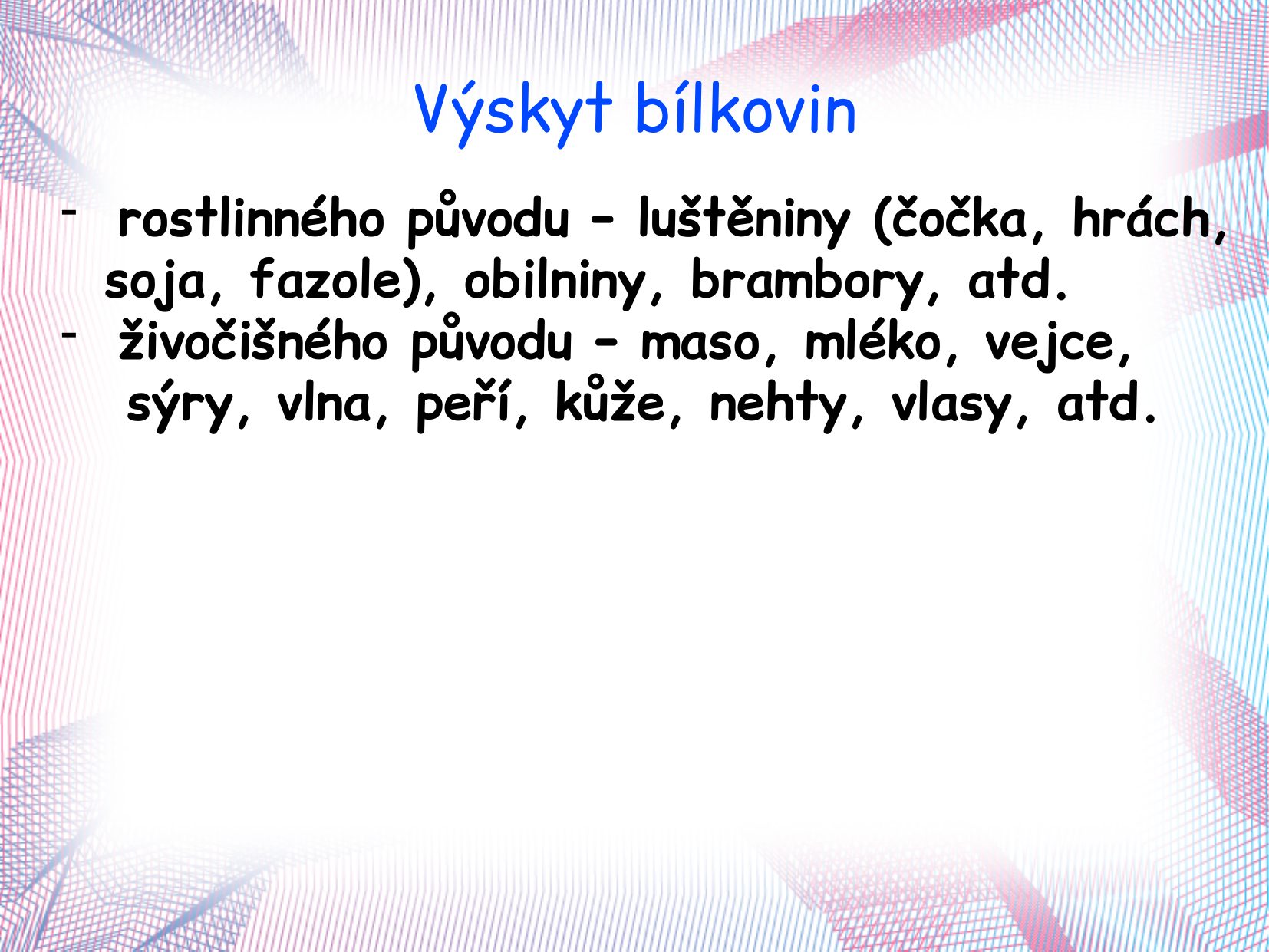

Výskyt bílkovin
rostlinného původu – luštěniny (čočka, hrách,
  soja, fazole), obilniny, brambory, atd.
živočišného původu – maso, mléko, vejce,
   sýry, vlna, peří, kůže, nehty, vlasy, atd.